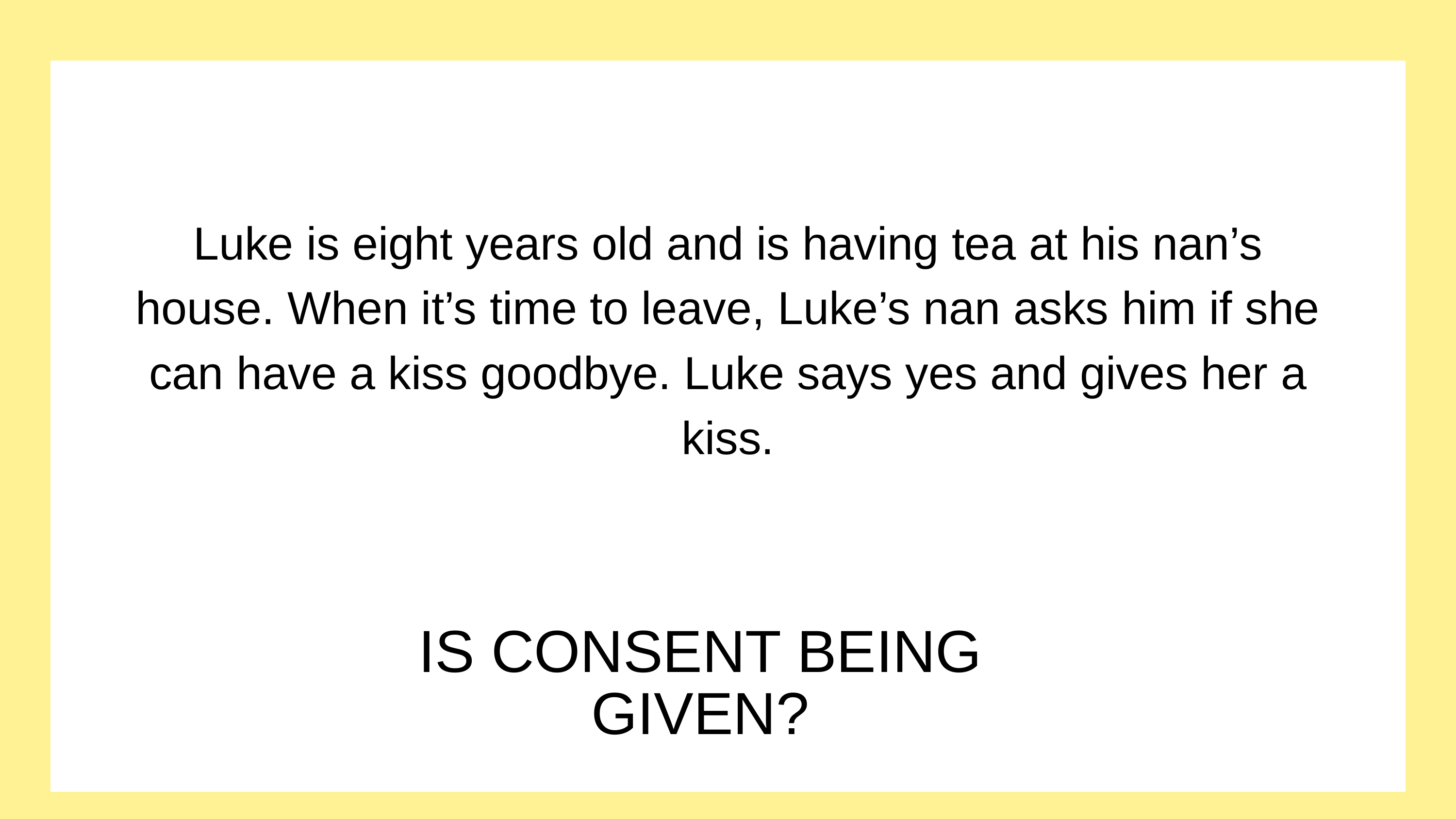

Luke is eight years old and is having tea at his nan’s house. When it’s time to leave, Luke’s nan asks him if she can have a kiss goodbye. Luke says yes and gives her a kiss.
IS CONSENT BEING GIVEN?